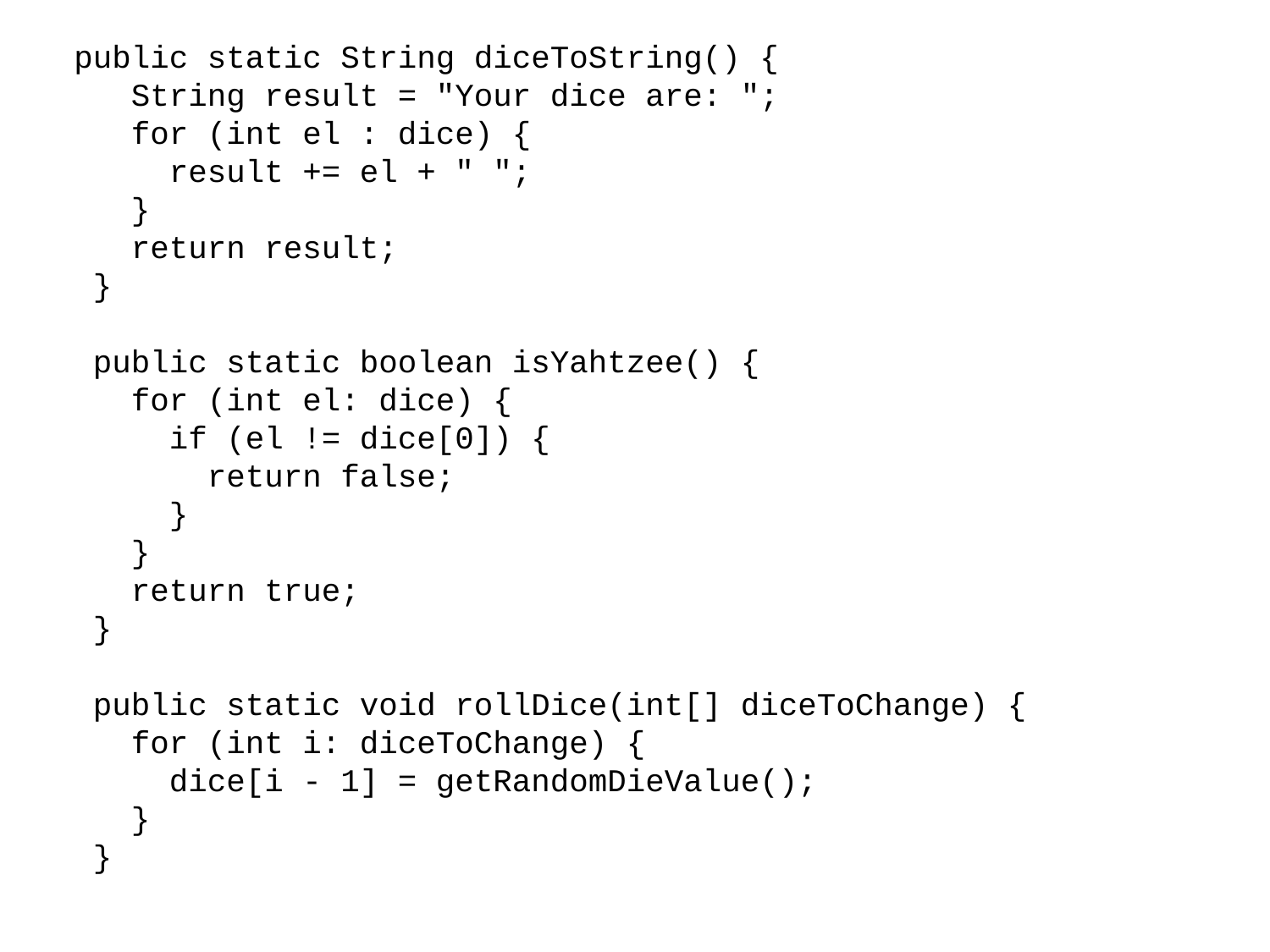

public static String diceToString() {
    String result = "Your dice are: ";
    for (int el : dice) {
      result += el + " ";
    }
    return result;
  }

  public static boolean isYahtzee() {
    for (int el: dice) {
      if (el != dice[0]) {
        return false;
      }
    }
    return true;
  }

  public static void rollDice(int[] diceToChange) {
    for (int i: diceToChange) {
      dice[i - 1] = getRandomDieValue();
    }
  }